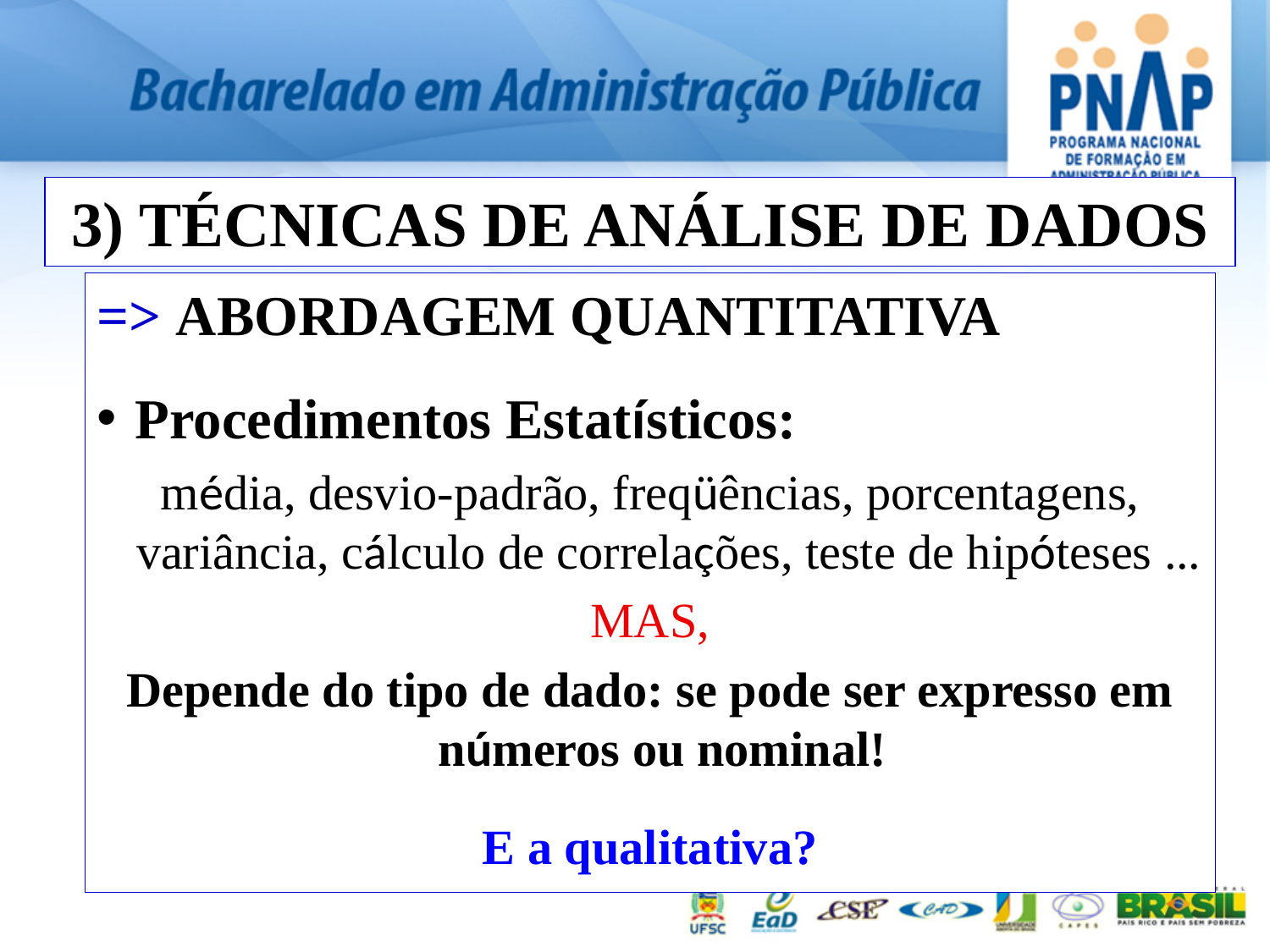

3) TÉCNICAS DE ANÁLISE DE DADOS
=> ABORDAGEM QUANTITATIVA

Procedimentos Estatísticos:
média, desvio-padrão, freqüências, porcentagens, variância, cálculo de correlações, teste de hipóteses ...
MAS,
Depende do tipo de dado: se pode ser expresso em números ou nominal!

E a qualitativa?